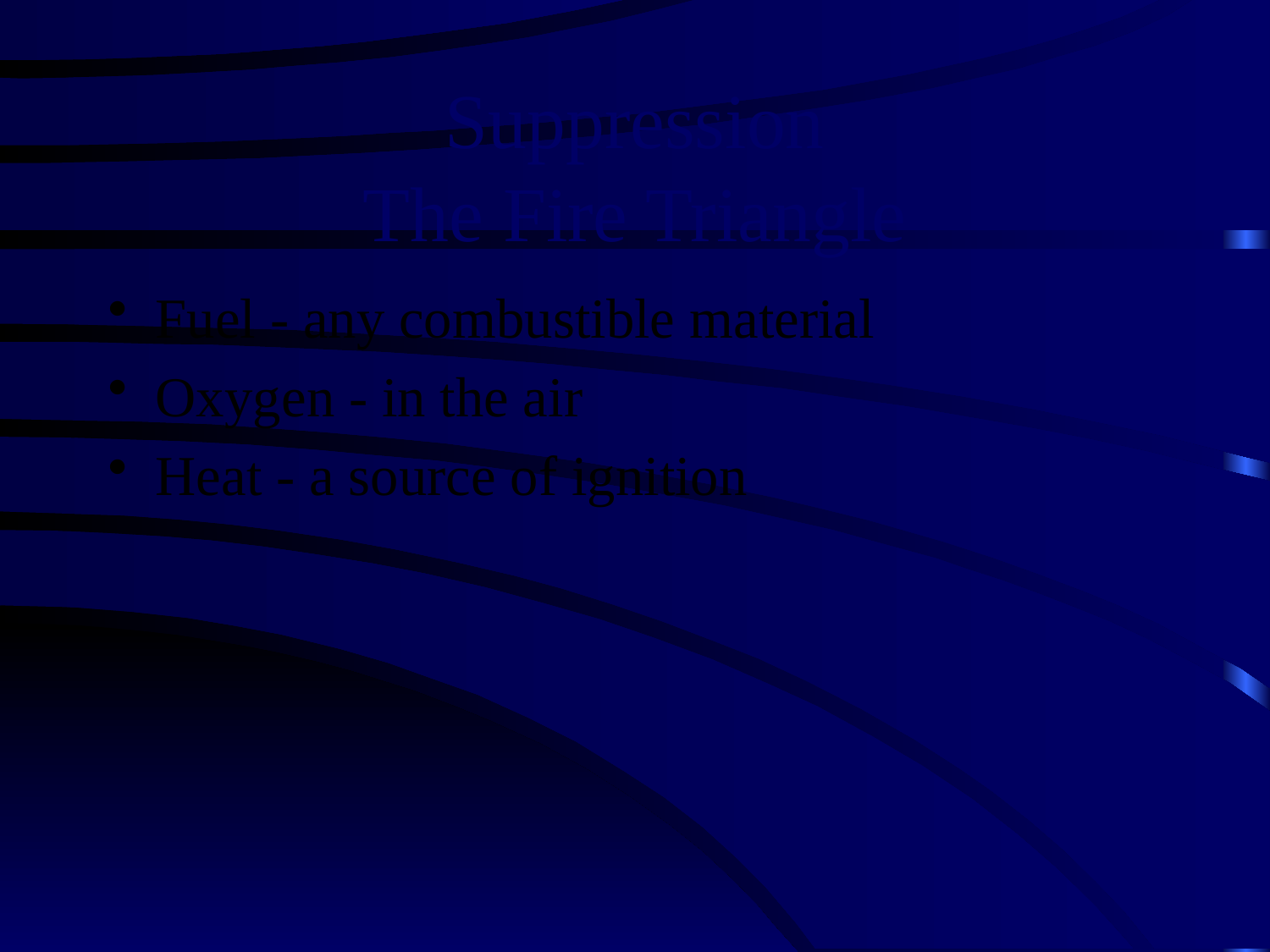

# Suppression The Fire Triangle
Fuel - any combustible material
Oxygen - in the air
Heat - a source of ignition